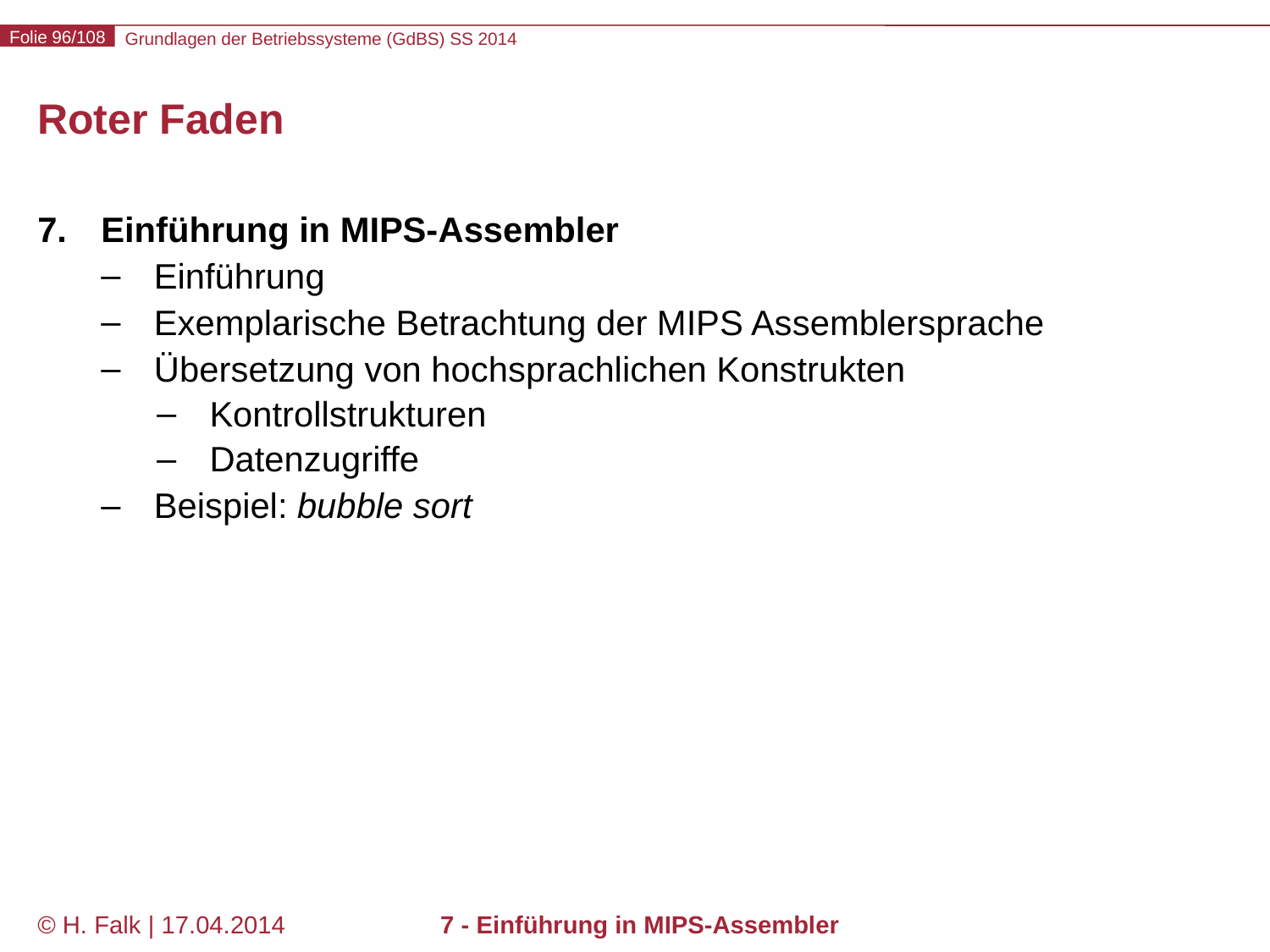

# Roter Faden
Einführung in MIPS-Assembler
Einführung
Exemplarische Betrachtung der MIPS Assemblersprache
Übersetzung von hochsprachlichen Konstrukten
Kontrollstrukturen
Datenzugriffe
Beispiel: bubble sort
© H. Falk | 17.04.2014
7 - Einführung in MIPS-Assembler